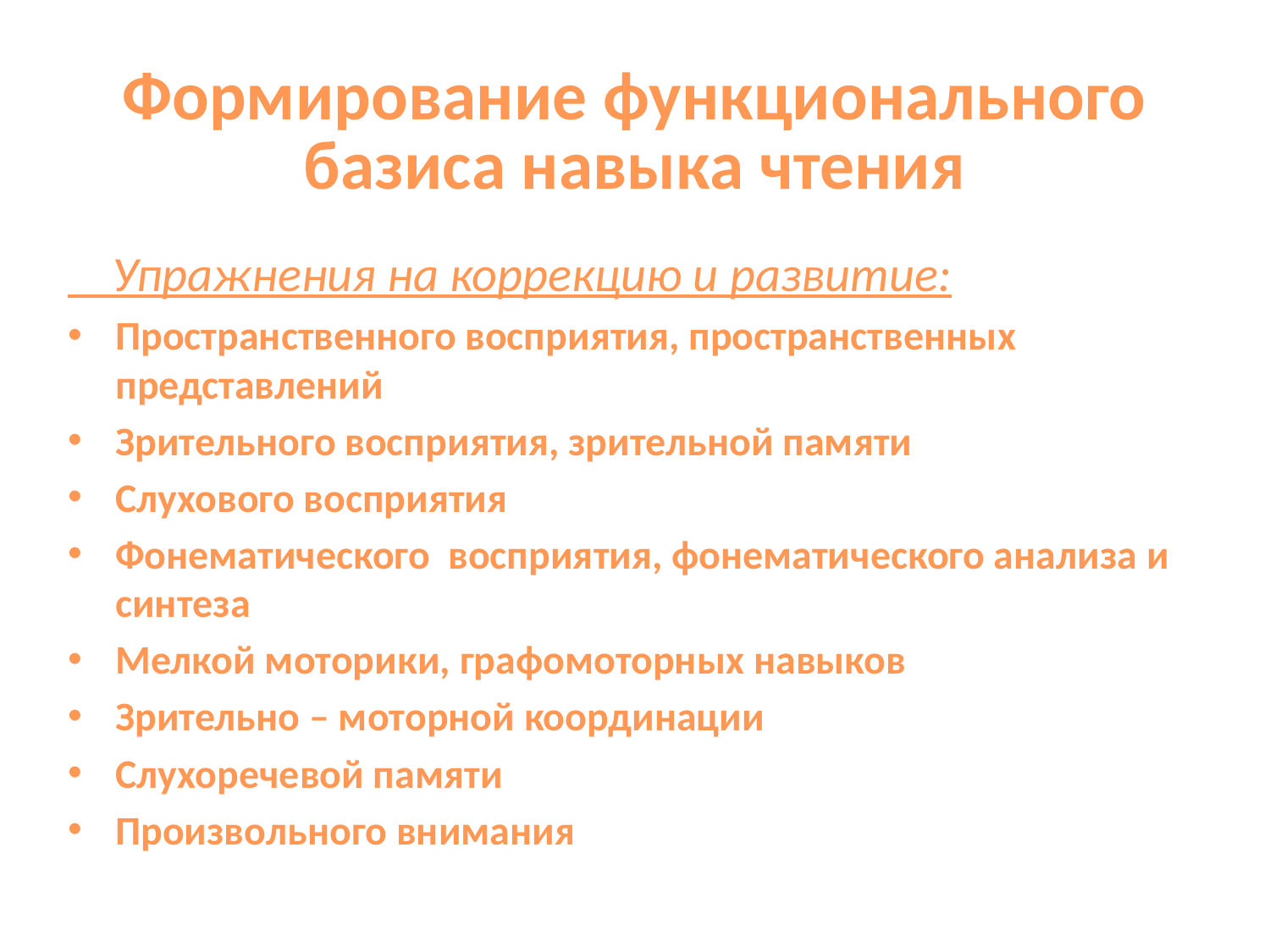

# Формирование функционального базиса навыка чтения
    Упражнения на коррекцию и развитие:
Пространственного восприятия, пространственных представлений
Зрительного восприятия, зрительной памяти
Слухового восприятия
Фонематического  восприятия, фонематического анализа и синтеза
Мелкой моторики, графомоторных навыков
Зрительно – моторной координации
Слухоречевой памяти
Произвольного внимания